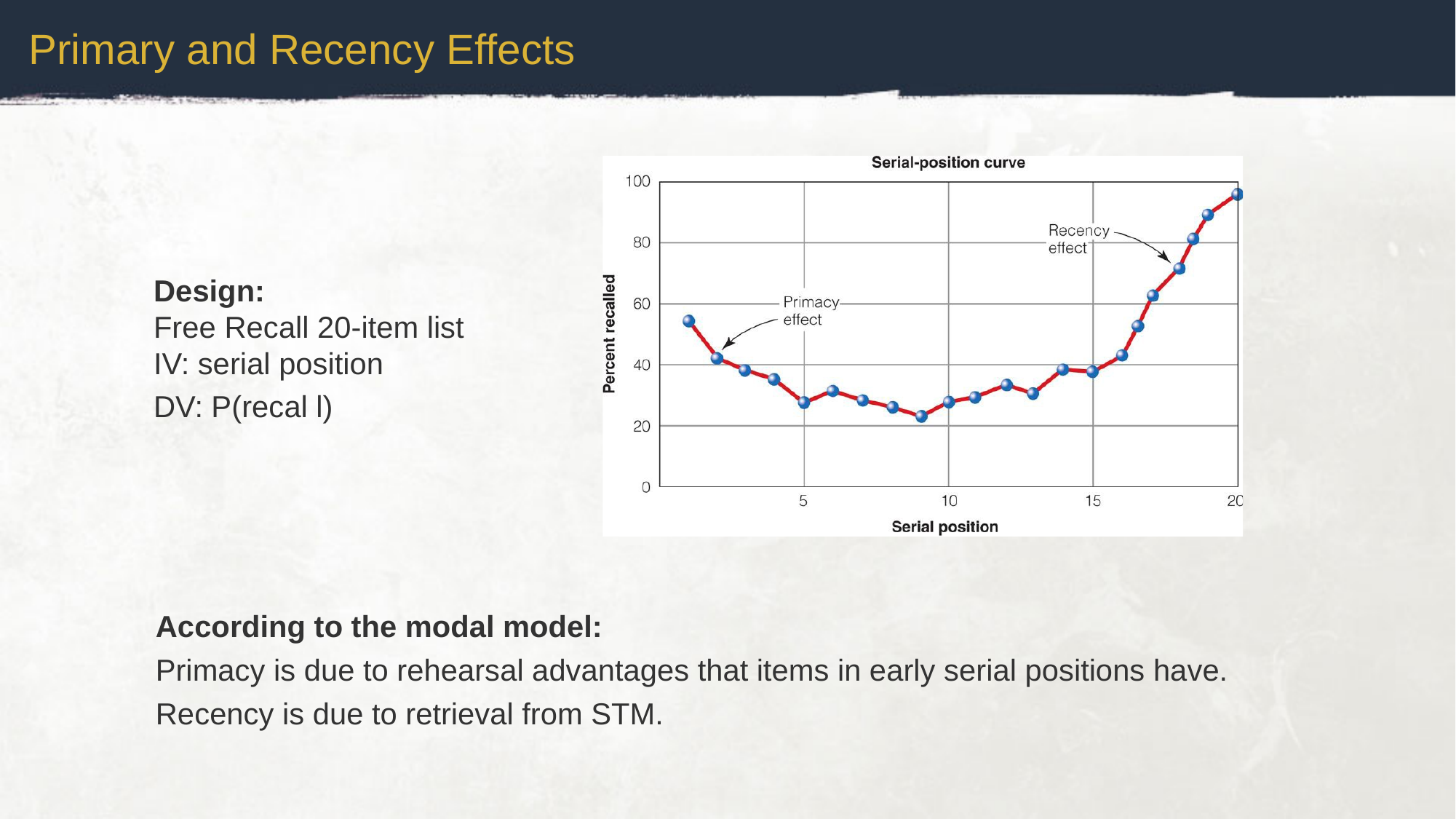

Primary and Recency Effects

Design:
Free Recall 20-item list
IV: serial position
DV: P(recal l)
According to the modal model:
Primacy is due to rehearsal advantages that items in early serial positions have.
Recency is due to retrieval from STM.